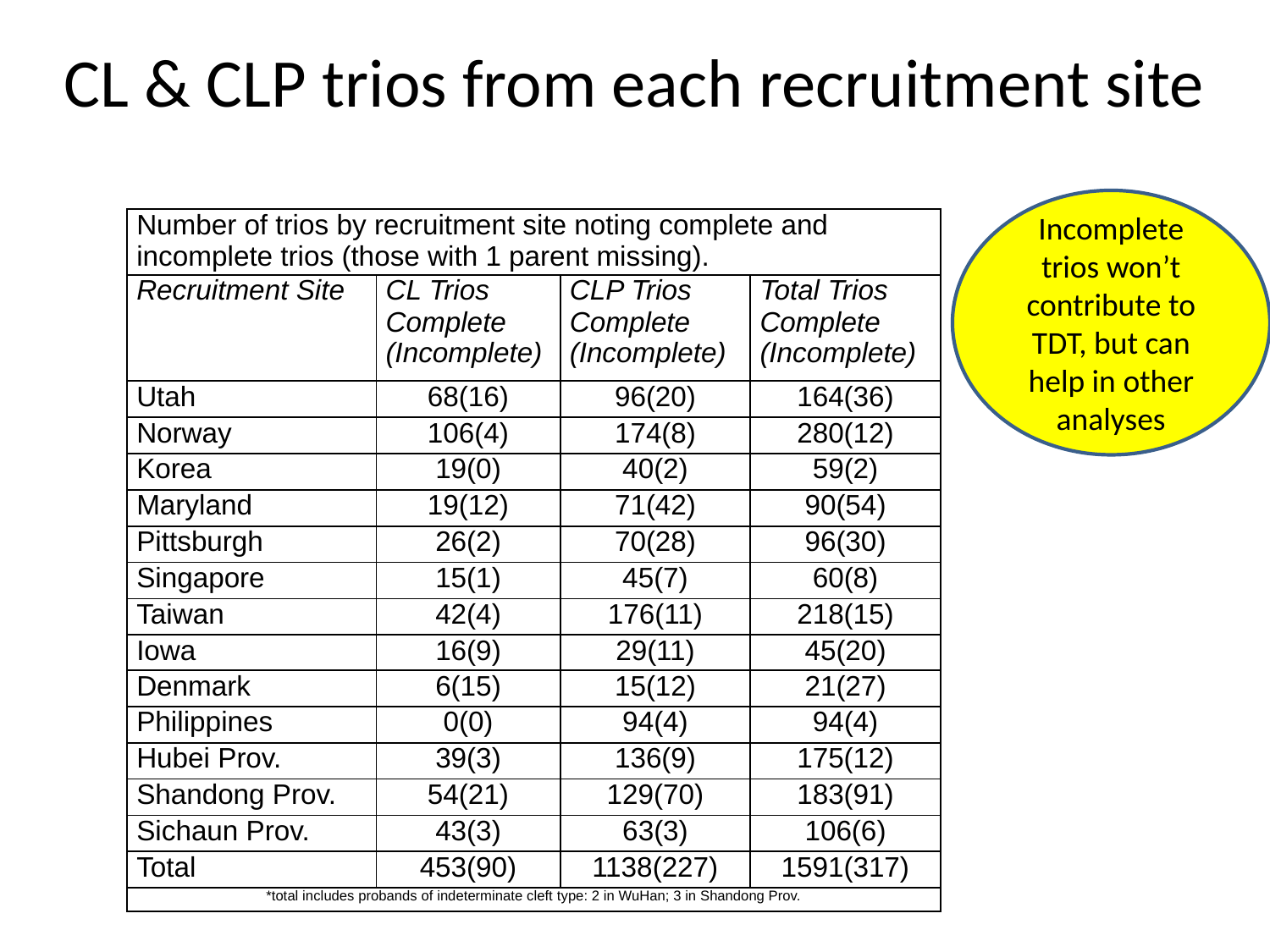

# CL & CLP trios from each recruitment site
Incomplete trios won’t contribute to TDT, but can help in other analyses
| Number of trios by recruitment site noting complete and incomplete trios (those with 1 parent missing). |  |  |  |
| --- | --- | --- | --- |
| Recruitment Site | CL Trios Complete (Incomplete) | CLP Trios Complete (Incomplete) | Total Trios Complete (Incomplete) |
| Utah | 68(16) | 96(20) | 164(36) |
| Norway | 106(4) | 174(8) | 280(12) |
| Korea | 19(0) | 40(2) | 59(2) |
| Maryland | 19(12) | 71(42) | 90(54) |
| Pittsburgh | 26(2) | 70(28) | 96(30) |
| Singapore | 15(1) | 45(7) | 60(8) |
| Taiwan | 42(4) | 176(11) | 218(15) |
| Iowa | 16(9) | 29(11) | 45(20) |
| Denmark | 6(15) | 15(12) | 21(27) |
| Philippines | 0(0) | 94(4) | 94(4) |
| Hubei Prov. | 39(3) | 136(9) | 175(12) |
| Shandong Prov. | 54(21) | 129(70) | 183(91) |
| Sichaun Prov. | 43(3) | 63(3) | 106(6) |
| Total | 453(90) | 1138(227) | 1591(317) |
| \*total includes probands of indeterminate cleft type: 2 in WuHan; 3 in Shandong Prov. |  |  |  |